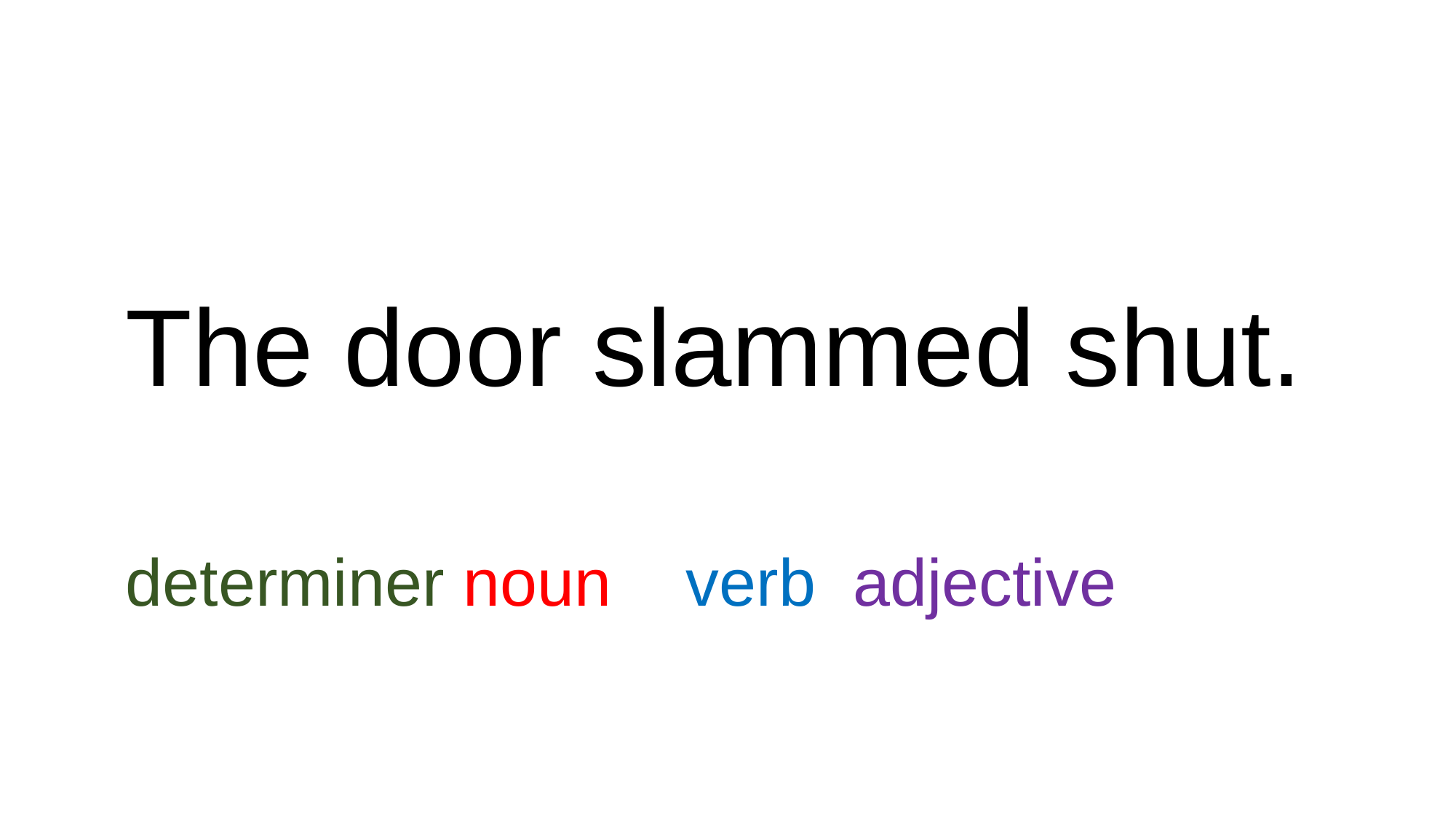

The door slammed shut.

determiner noun    verb  adjective